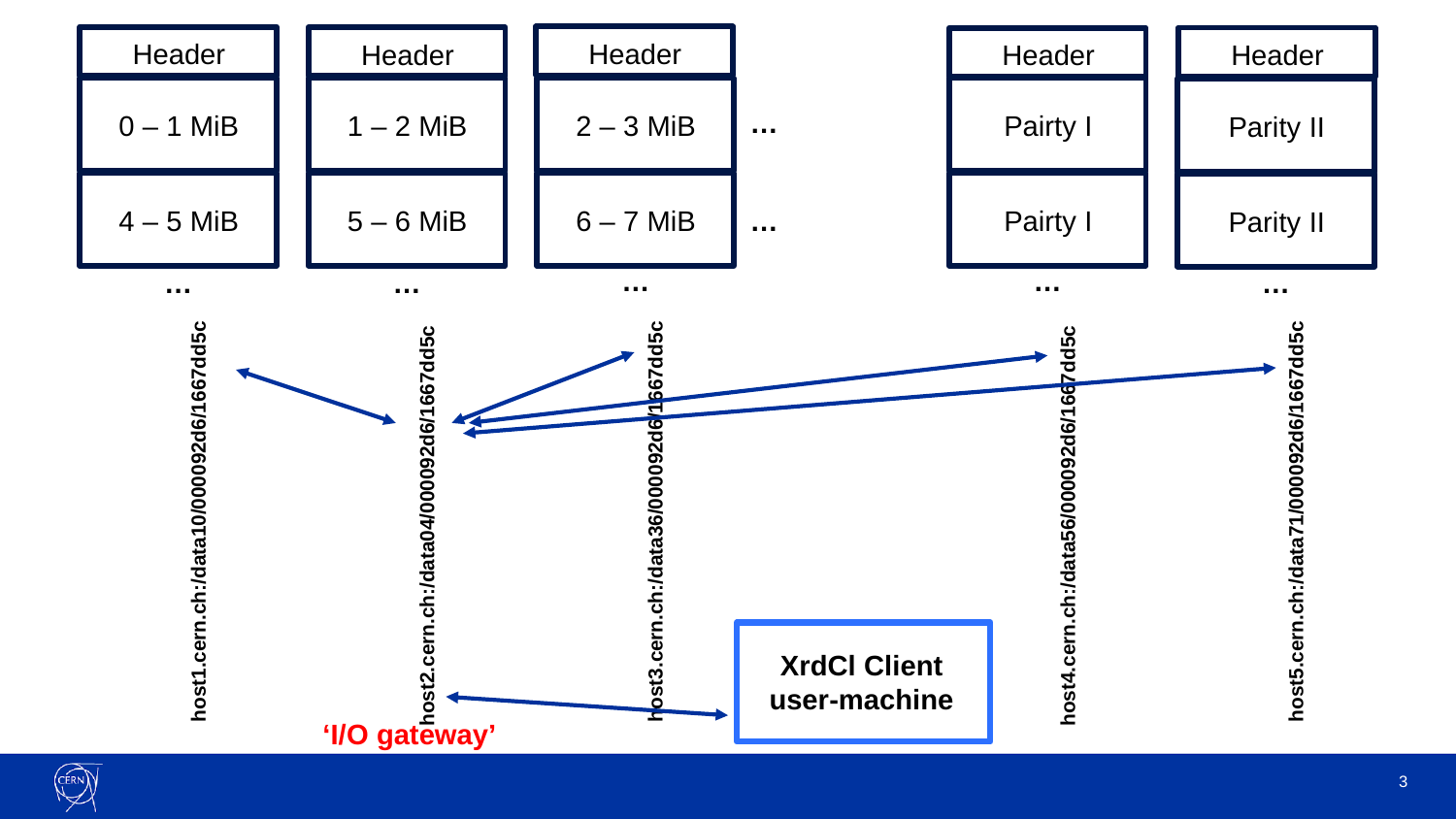

Header
Header
Header
Header
Header

…
0 – 1 MiB
1 – 2 MiB
2 – 3 MiB
Pairty I
Parity II

…
4 – 5 MiB
5 – 6 MiB
6 – 7 MiB
Pairty I
Parity II
…
…
…
…
…
host5.cern.ch:/data71/000092d6/1667dd5c
host3.cern.ch:/data36/000092d6/1667dd5c
host1.cern.ch:/data10/000092d6/1667dd5c
host2.cern.ch:/data04/000092d6/1667dd5c
host4.cern.ch:/data56/000092d6/1667dd5c

XrdCl Client
user-machine
‘I/O gateway’
3